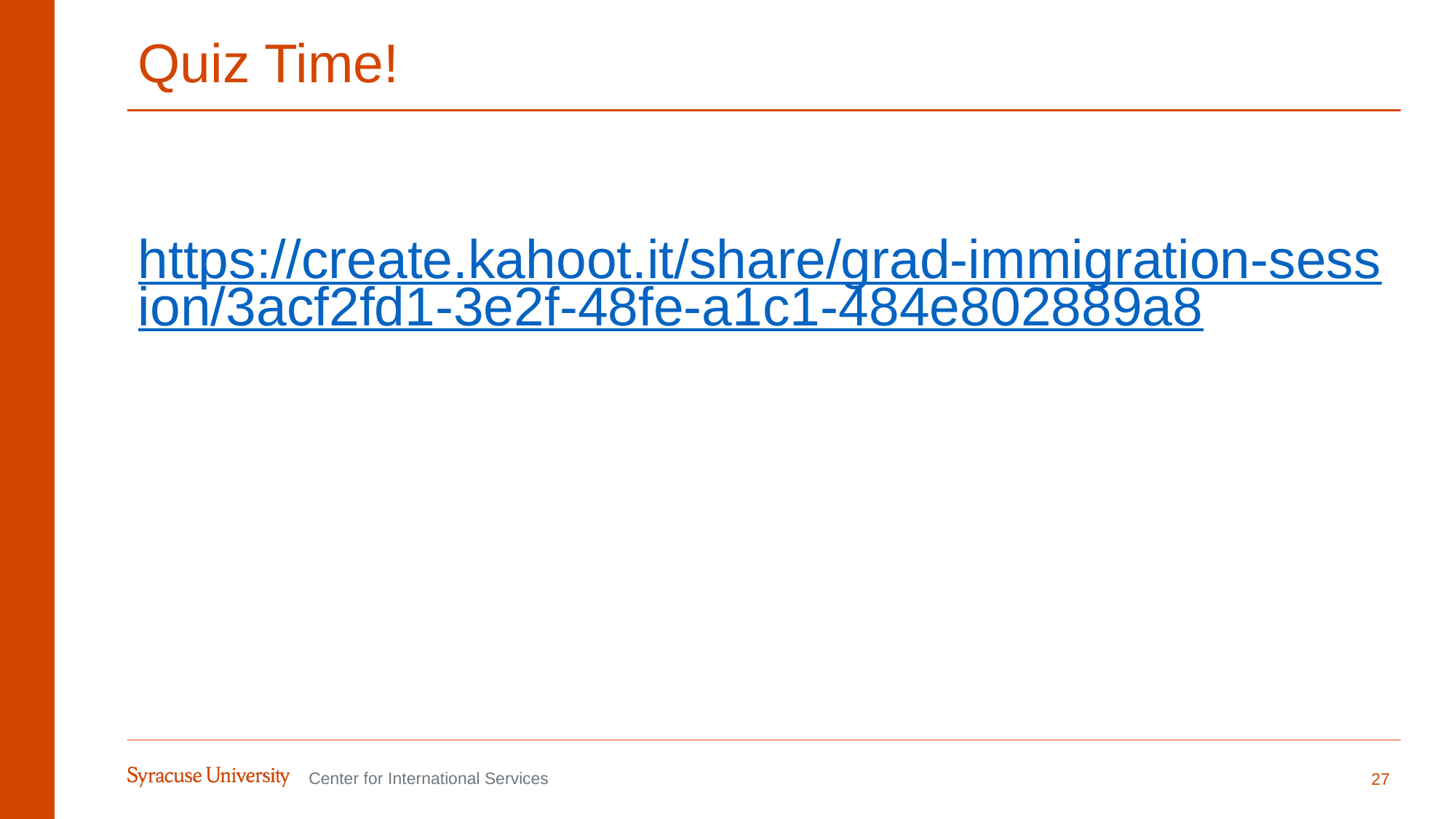

# Quiz Time!

https://create.kahoot.it/share/grad-immigration-session/3acf2fd1-3e2f-48fe-a1c1-484e802889a8

Center for International Services
27